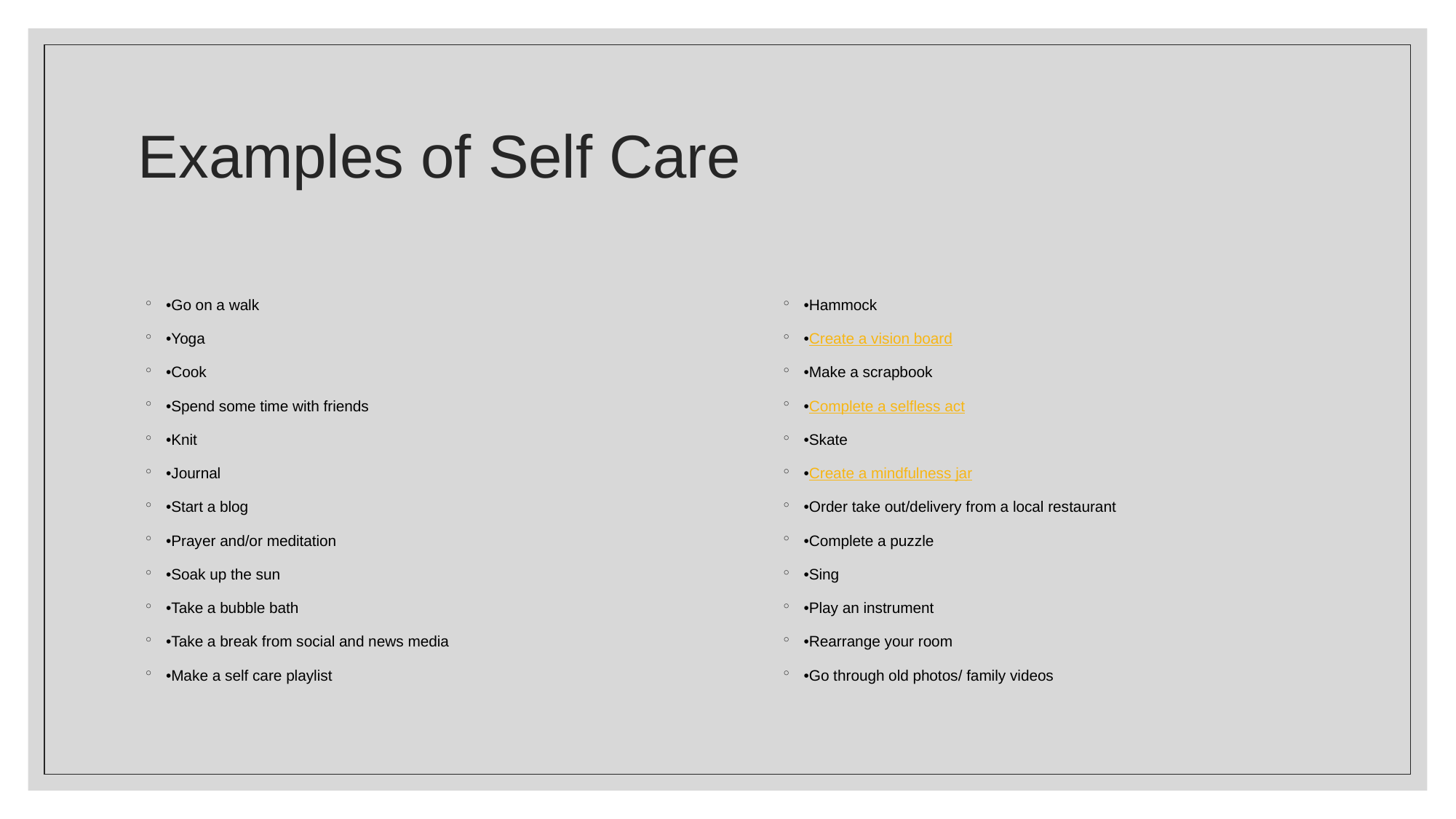

# Examples of Self Care
•Hammock
•Create a vision board
•Make a scrapbook
•Complete a selfless act
•Skate
•Create a mindfulness jar
•Order take out/delivery from a local restaurant
•Complete a puzzle
•Sing
•Play an instrument
•Rearrange your room
•Go through old photos/ family videos

•Go on a walk
•Yoga
•Cook
•Spend some time with friends
•Knit
•Journal
•Start a blog
•Prayer and/or meditation
•Soak up the sun
•Take a bubble bath
•Take a break from social and news media
•Make a self care playlist